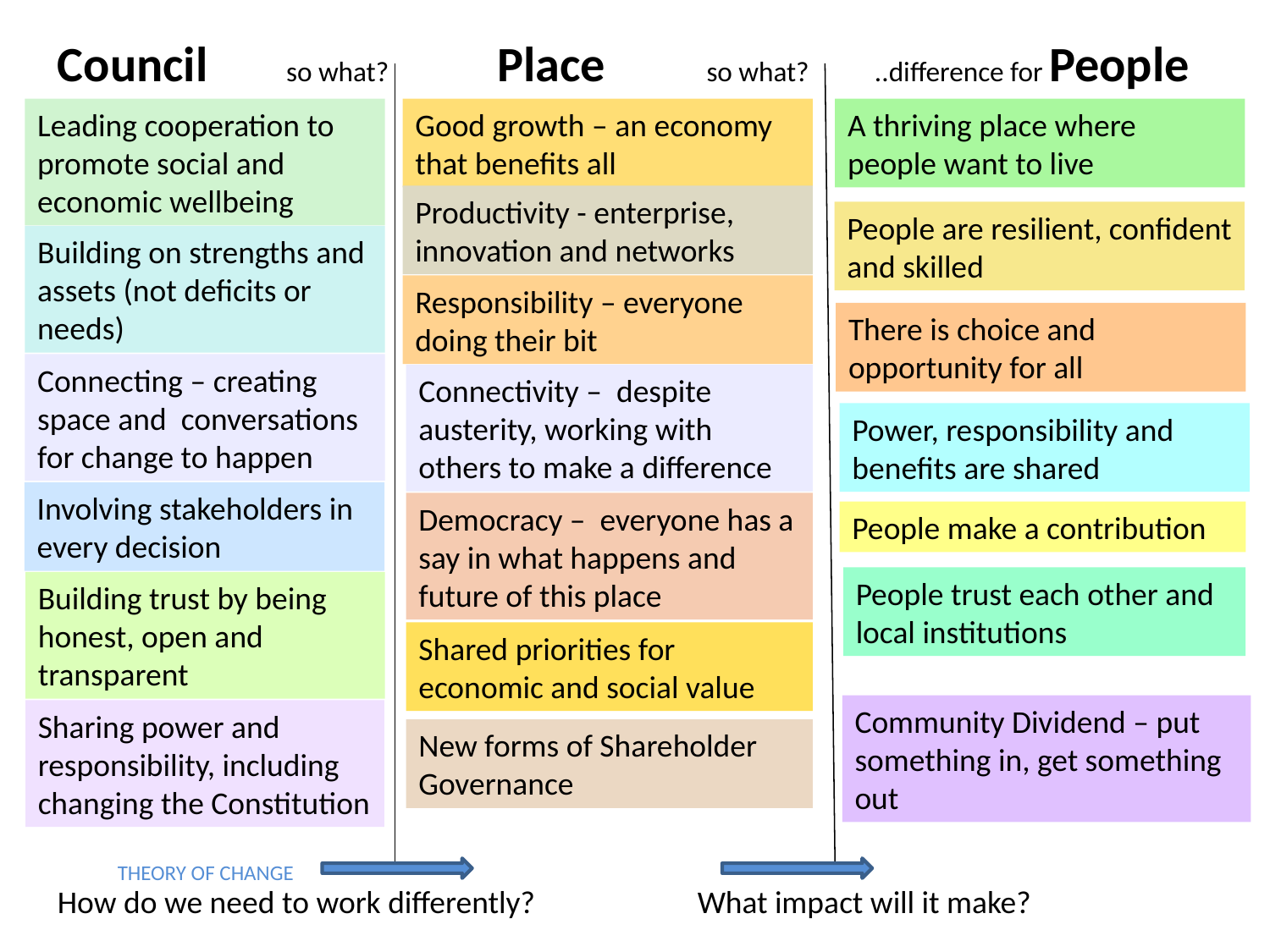

Council       so what?
Place         so what?
..difference for People
Leading cooperation to promote social and economic wellbeing
Good growth – an economy that benefits all
A thriving place where people want to live
Productivity - enterprise, innovation and networks
People are resilient, confident and skilled
Building on strengths and assets (not deficits or needs)
Responsibility – everyone doing their bit
There is choice and opportunity for all
Connecting – creating space and  conversations for change to happen
Connectivity –  despite austerity, working with others to make a difference
Power, responsibility and benefits are shared
Involving stakeholders in every decision
Democracy –  everyone has a say in what happens and  future of this place
People make a contribution
People trust each other and local institutions
Building trust by being honest, open and transparent
Shared priorities for economic and social value
Community Dividend – put something in, get something out
Sharing power and responsibility, including changing the Constitution
New forms of Shareholder Governance
THEORY OF CHANGE

How do we need to work differently?
What impact will it make?